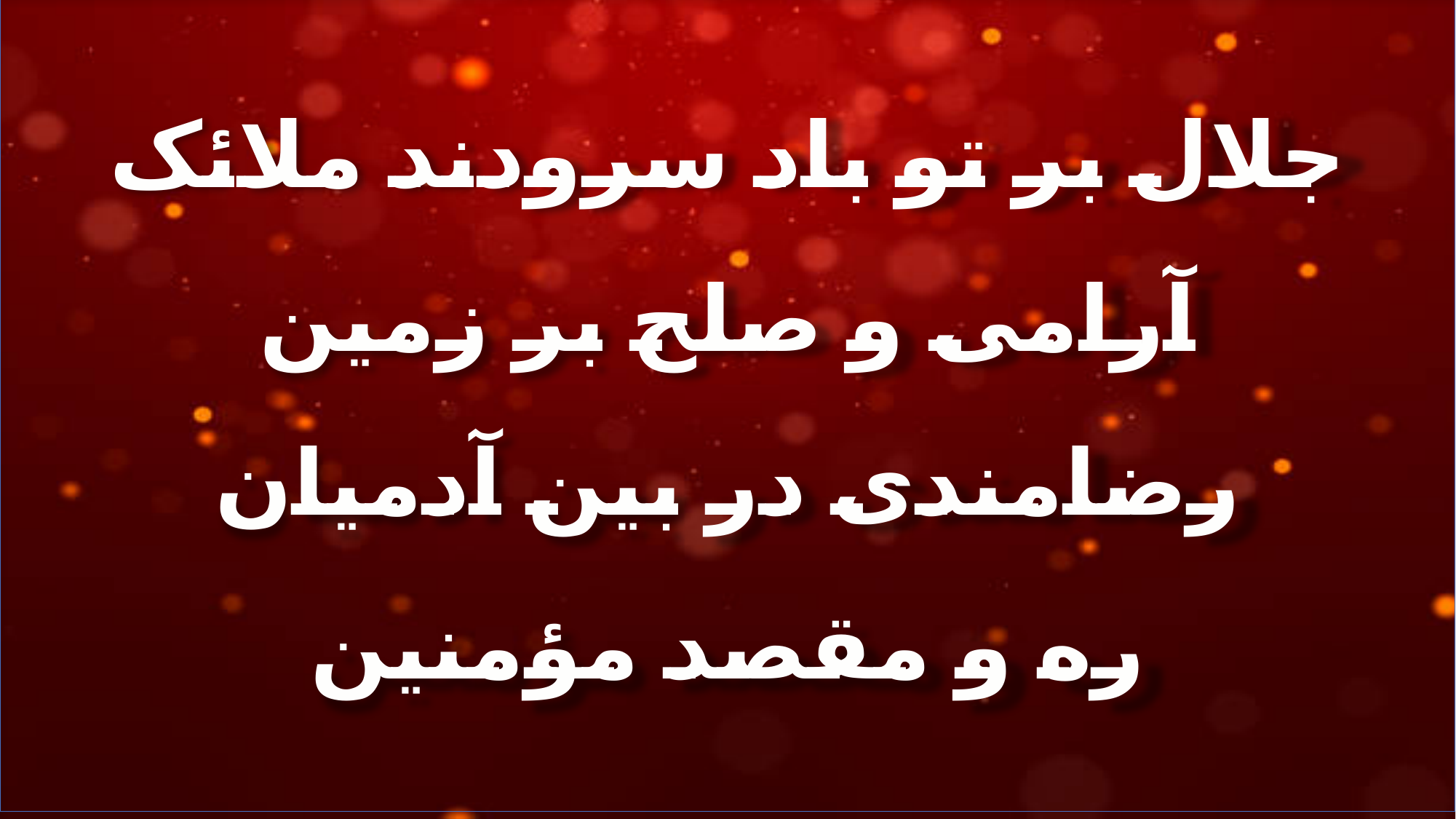

جلال بر تو باد سرودند ملائک
آرامی و صلح بر زمین
رضامندی در بین آدمیان
ره و مقصد مؤمنین